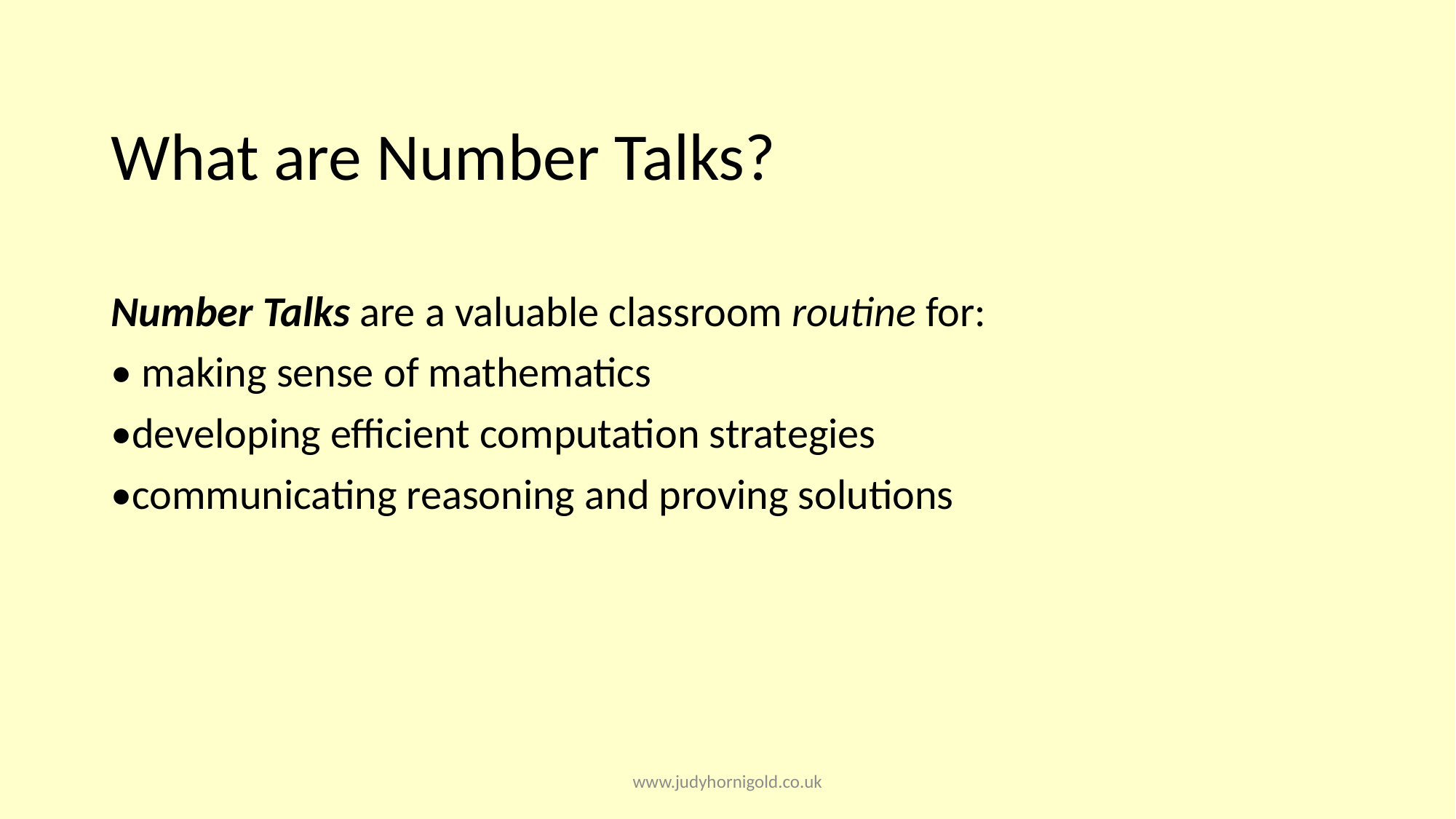

# What are Number Talks?

Number Talks are a valuable classroom routine for:
• making sense of mathematics
•developing efficient computation strategies
•communicating reasoning and proving solutions

www.judyhornigold.co.uk